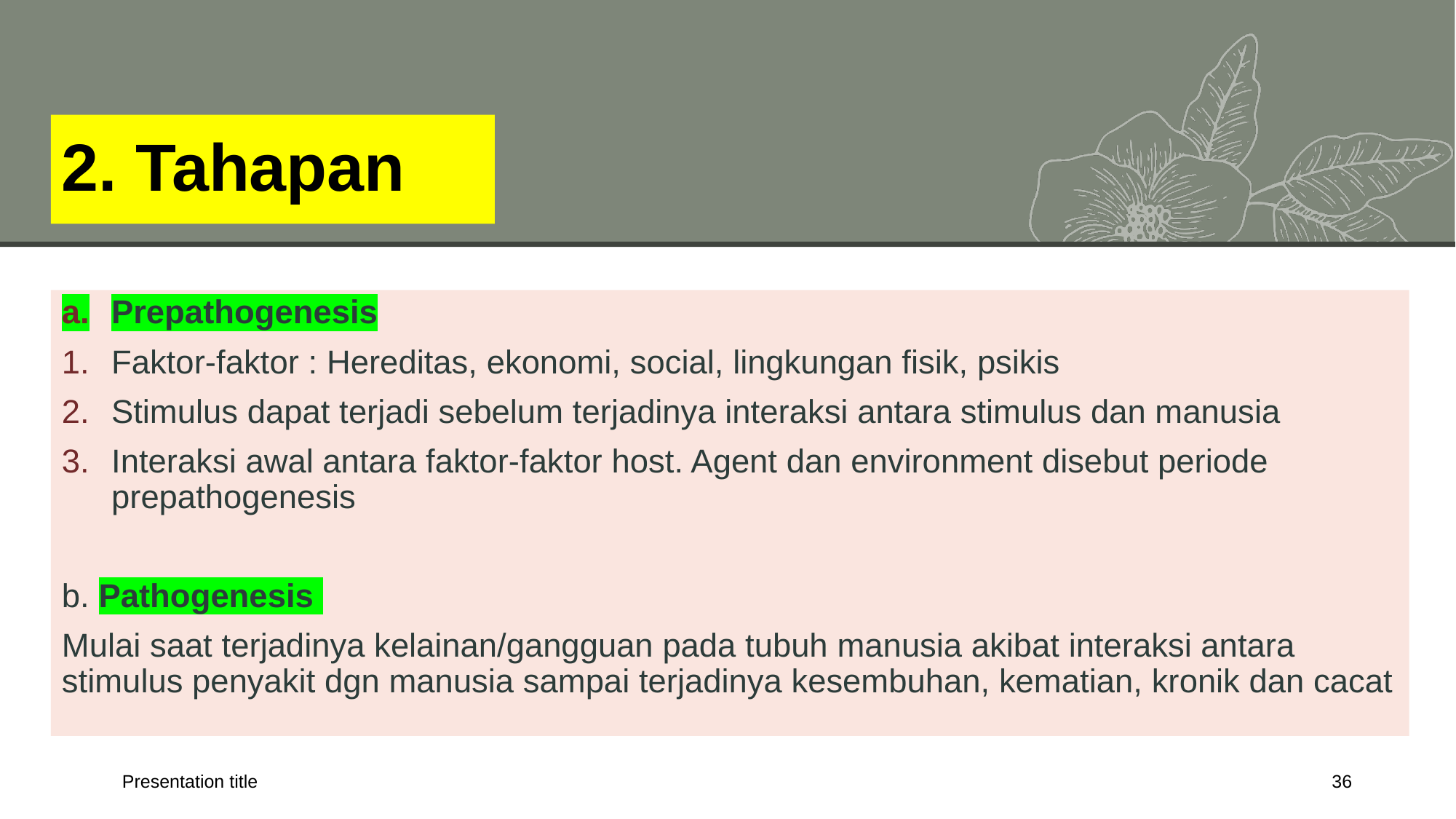

# 2. Tahapan
Prepathogenesis
Faktor-faktor : Hereditas, ekonomi, social, lingkungan fisik, psikis
Stimulus dapat terjadi sebelum terjadinya interaksi antara stimulus dan manusia
Interaksi awal antara faktor-faktor host. Agent dan environment disebut periode prepathogenesis

b. Pathogenesis
Mulai saat terjadinya kelainan/gangguan pada tubuh manusia akibat interaksi antara stimulus penyakit dgn manusia sampai terjadinya kesembuhan, kematian, kronik dan cacat
Presentation title
36